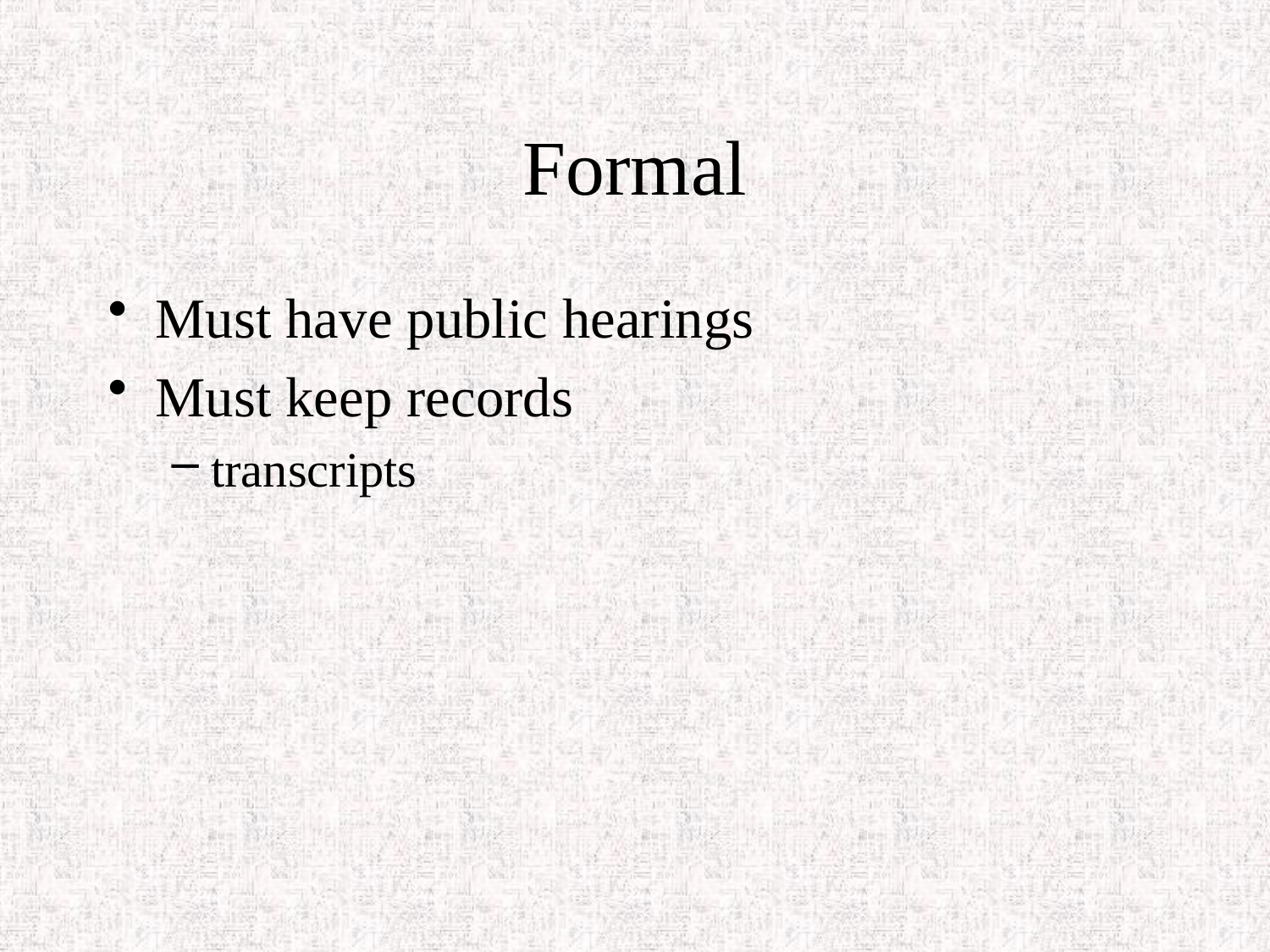

# Formal
Must have public hearings
Must keep records
transcripts